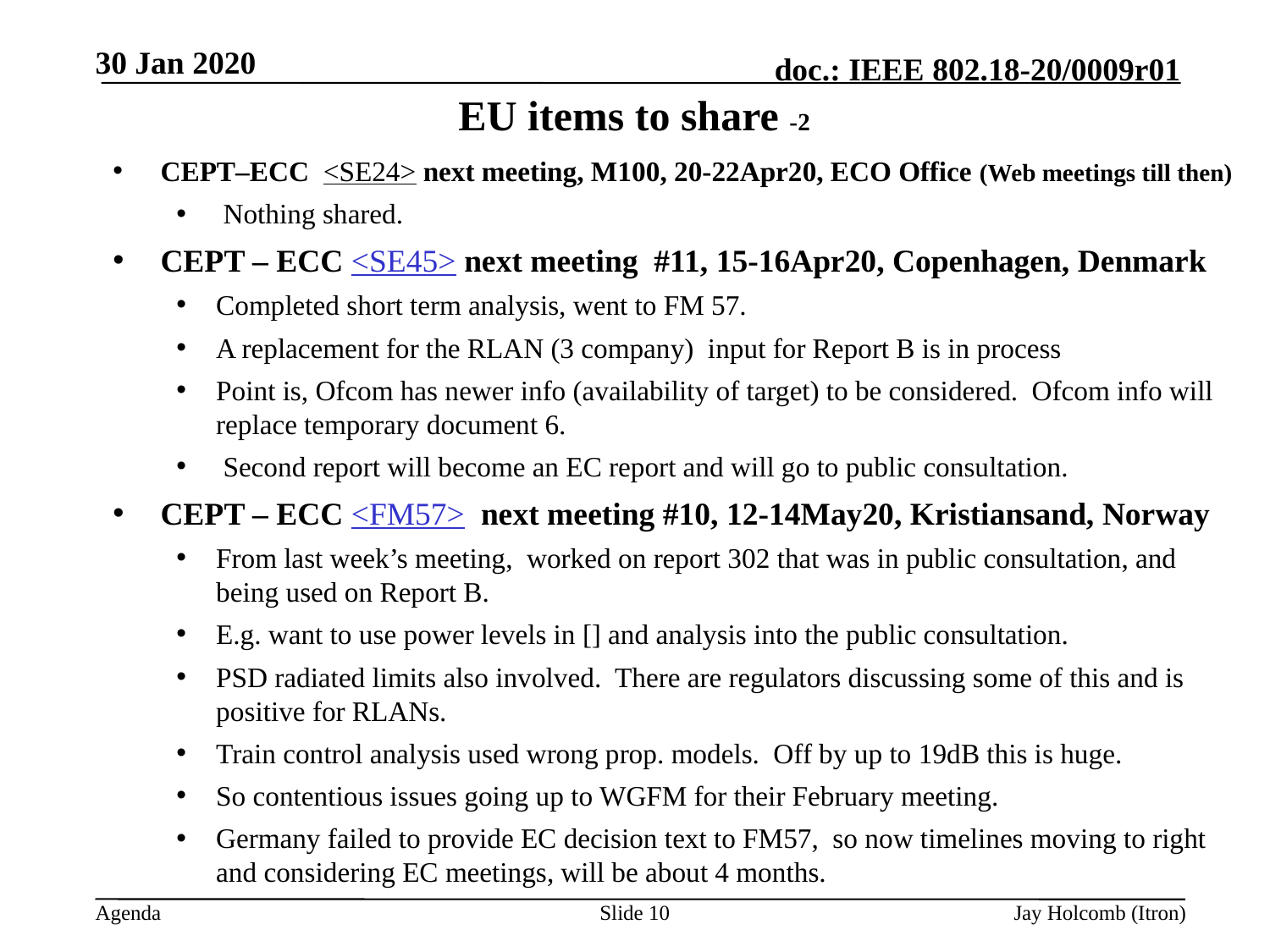

30 Jan 2020
# EU items to share -2
CEPT–ECC  <SE24> next meeting, M100, 20-22Apr20, ECO Office (Web meetings till then)
 Nothing shared.
CEPT – ECC <SE45> next meeting  #11, 15-16Apr20, Copenhagen, Denmark
Completed short term analysis, went to FM 57.
A replacement for the RLAN (3 company)  input for Report B is in process
Point is, Ofcom has newer info (availability of target) to be considered.  Ofcom info will replace temporary document 6.
 Second report will become an EC report and will go to public consultation.
CEPT – ECC <FM57>  next meeting #10, 12-14May20, Kristiansand, Norway
From last week’s meeting,  worked on report 302 that was in public consultation, and being used on Report B.
E.g. want to use power levels in [] and analysis into the public consultation.
PSD radiated limits also involved.  There are regulators discussing some of this and is positive for RLANs.
Train control analysis used wrong prop. models.  Off by up to 19dB this is huge.
So contentious issues going up to WGFM for their February meeting.
Germany failed to provide EC decision text to FM57,  so now timelines moving to right and considering EC meetings, will be about 4 months.

Slide 10
Jay Holcomb (Itron)